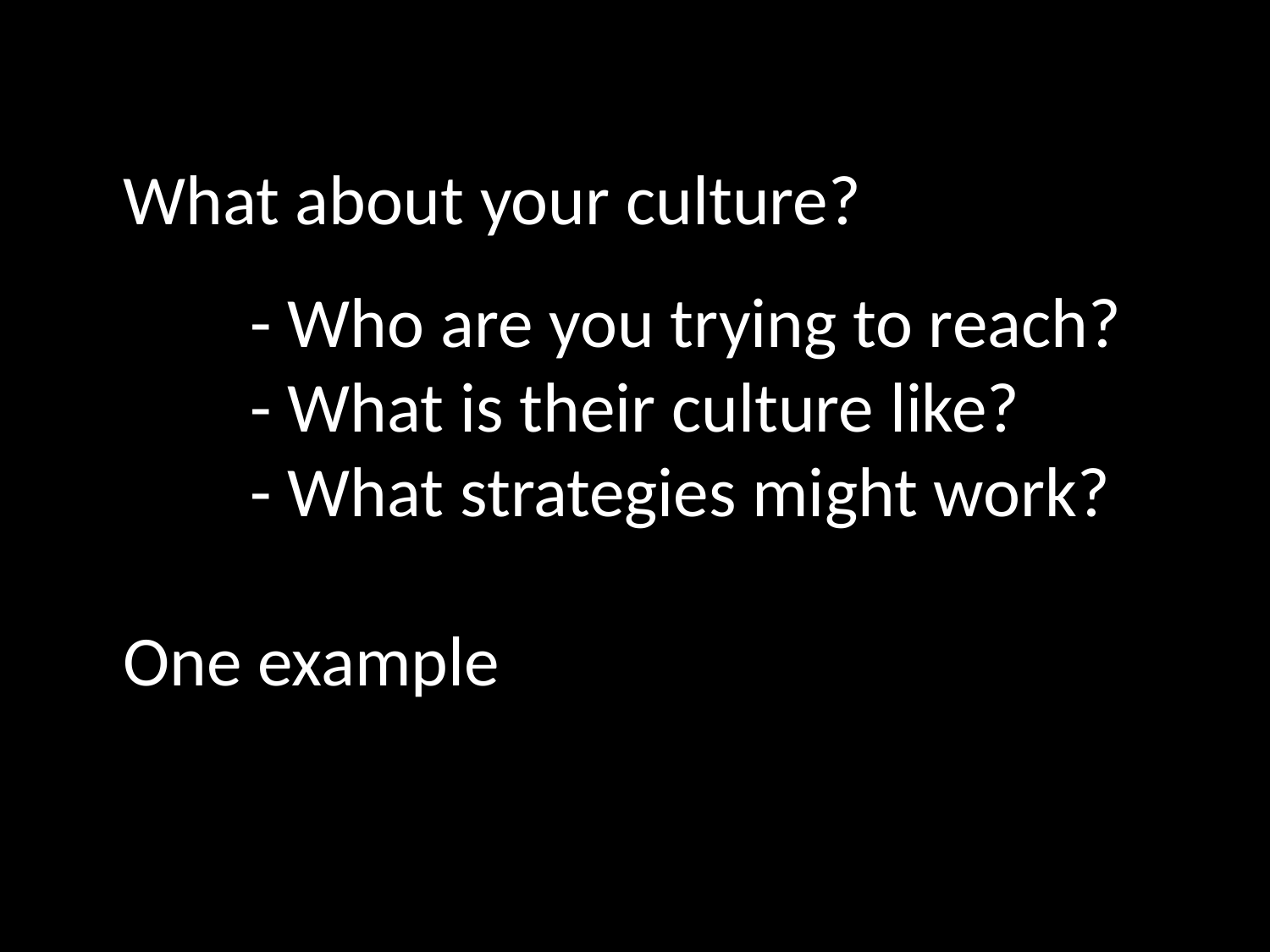

What about your culture?

	- Who are you trying to reach?
	- What is their culture like?
	- What strategies might work?

One example